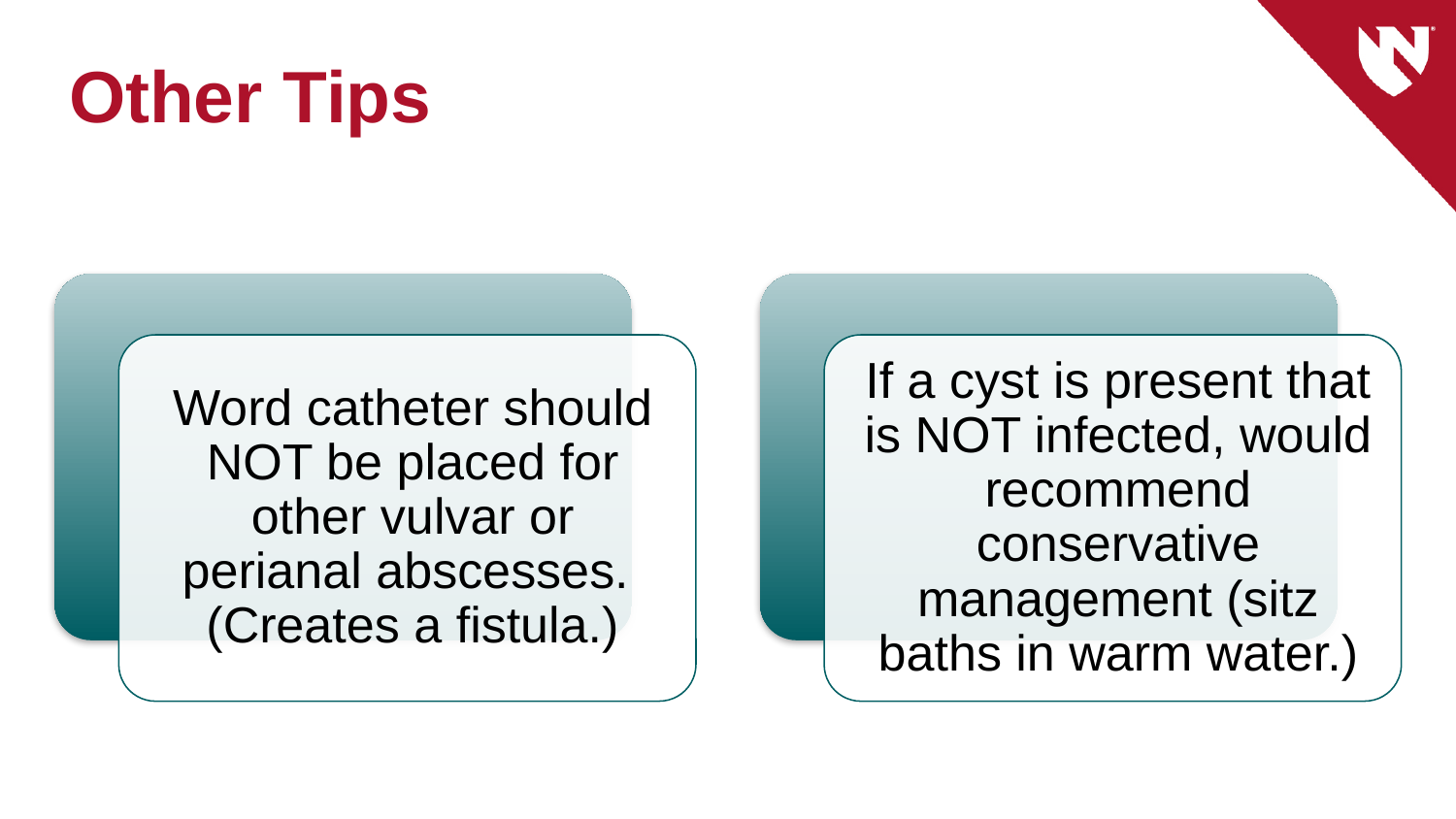

# Other Tips
Word catheter should NOT be placed for other vulvar or perianal abscesses.  (Creates a fistula.)
If a cyst is present that is NOT infected, would recommend conservative management (sitz baths in warm water.)